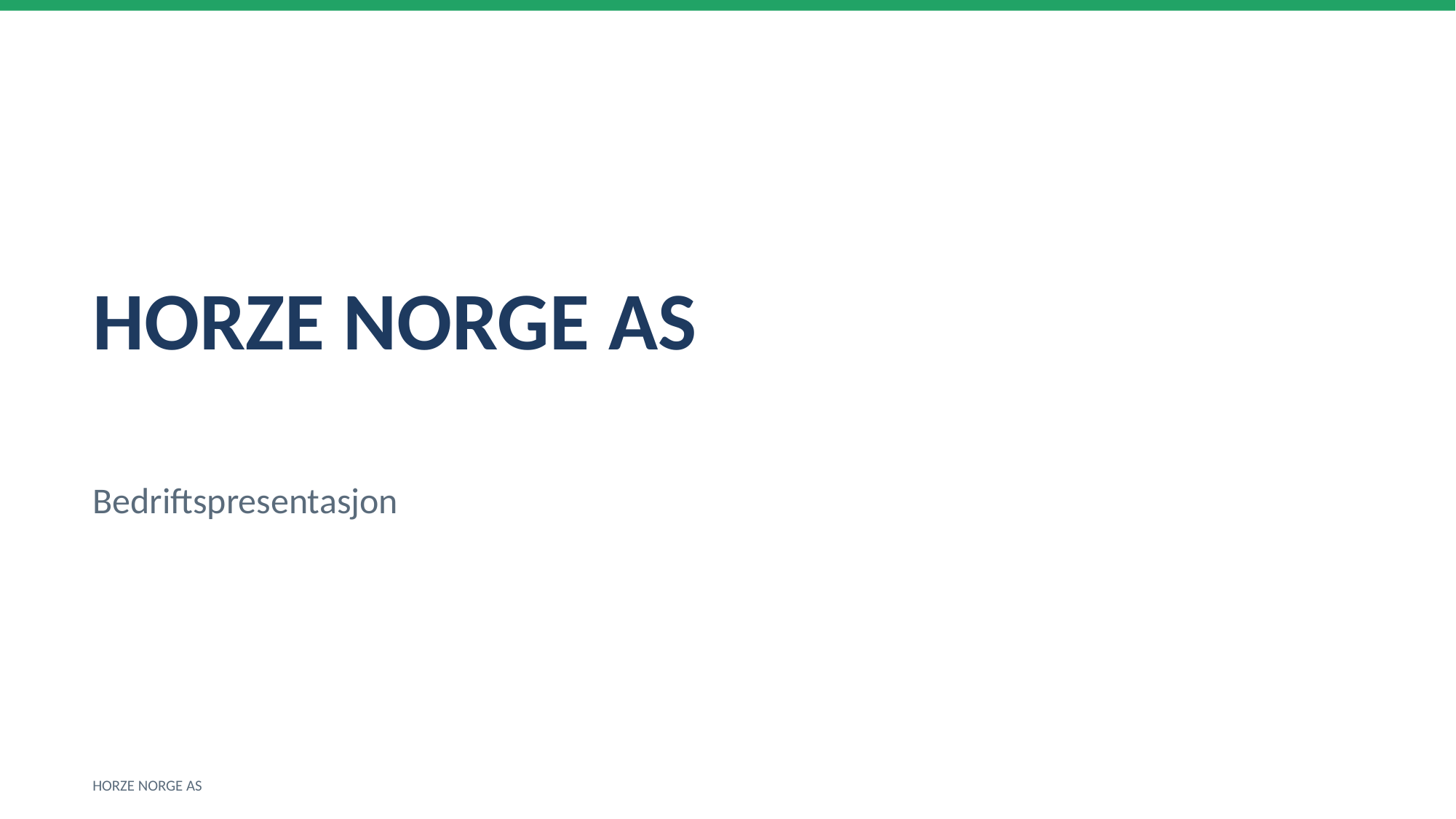

HORZE NORGE AS
Bedriftspresentasjon
HORZE NORGE AS